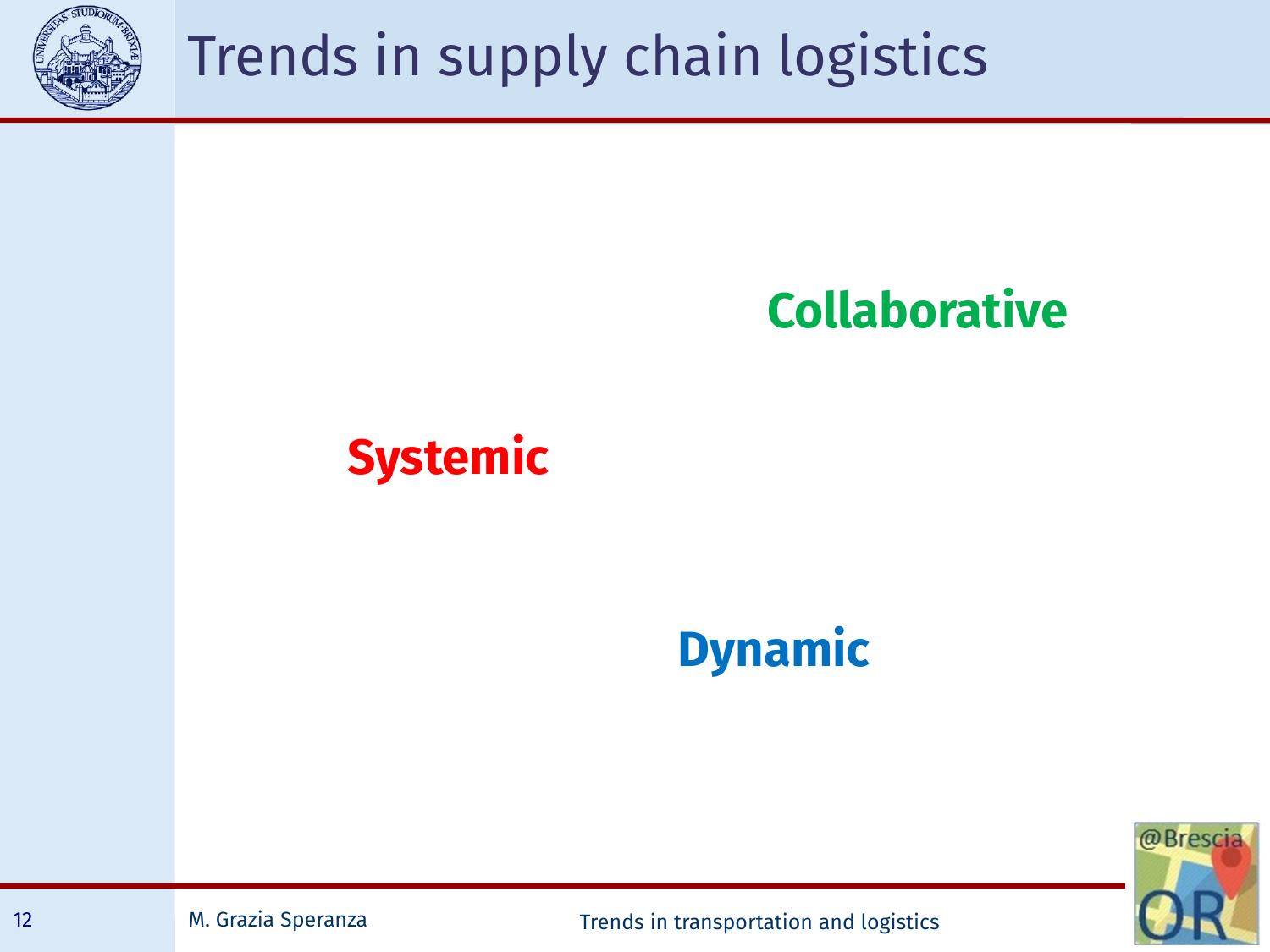

Trends in supply chain logistics
Collaborative

Systemic

Dynamic

12
Trends in transportation and logistics